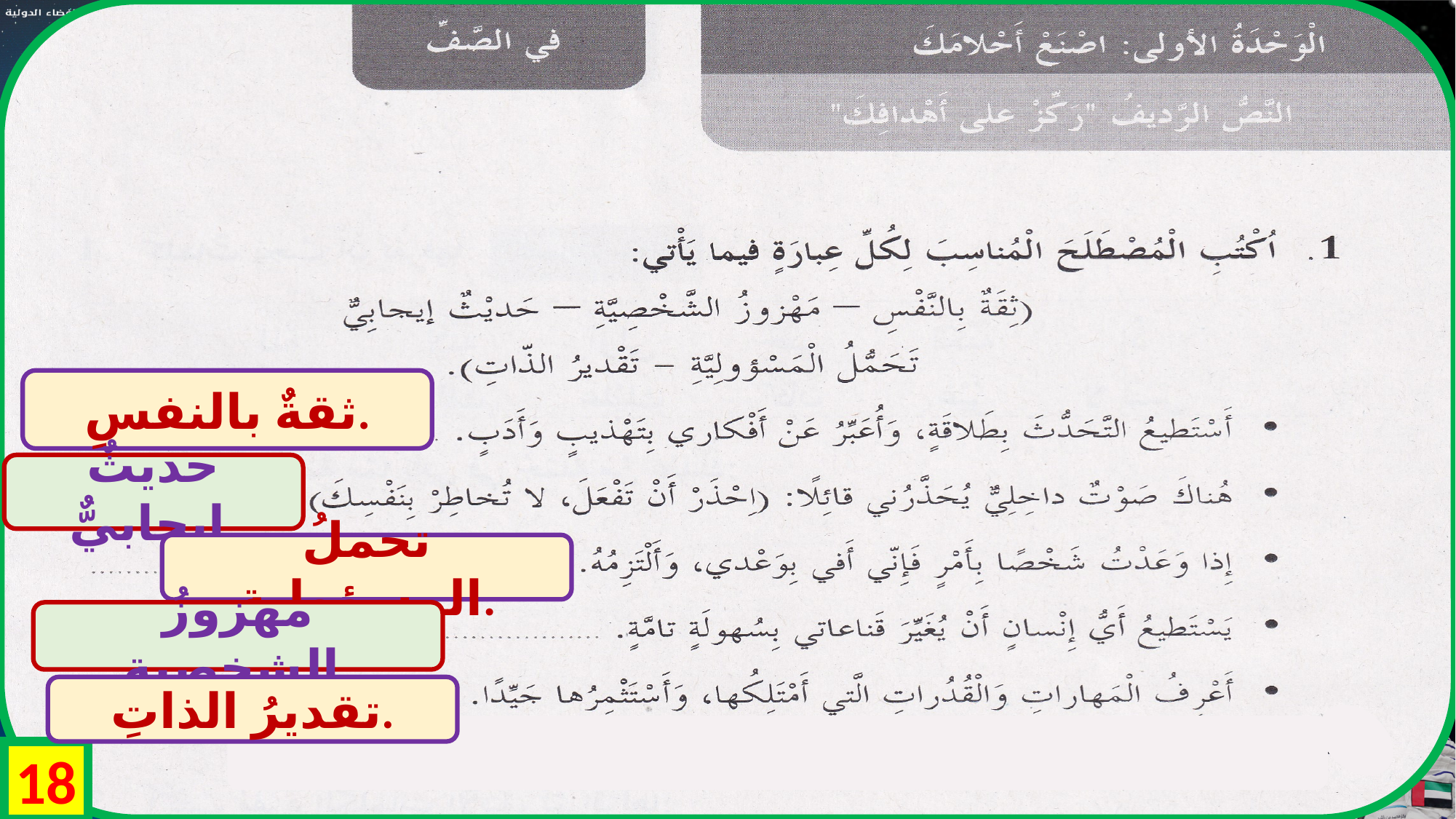

ثقةٌ بالنفسِ.
حديثٌ إيجابيٌّ.
تحملُ المسؤوليةِ.
مهزوزُ الشخصيةِ.
تقديرُ الذاتِ.

18